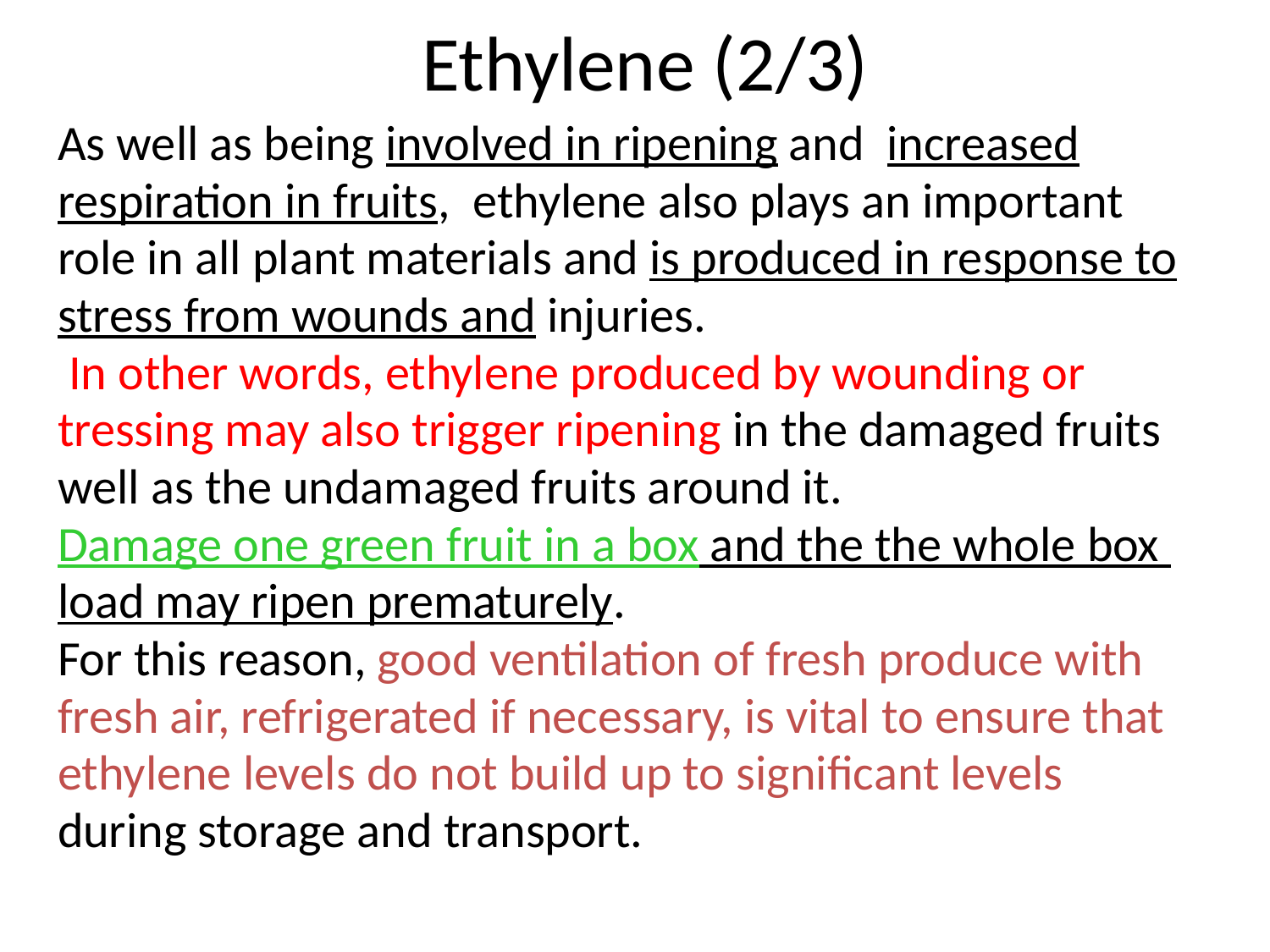

# Ethylene (2/3)
As well as being involved in ripening and  increased
respiration in fruits,  ethylene also plays an important
role in all plant materials and is produced in response to
stress from wounds and injuries.
 In other words, ethylene produced by wounding or
tressing may also trigger ripening in the damaged fruits
well as the undamaged fruits around it.
Damage one green fruit in a box and the the whole box
load may ripen prematurely.
For this reason, good ventilation of fresh produce with
fresh air, refrigerated if necessary, is vital to ensure that
ethylene levels do not build up to significant levels
during storage and transport.
21